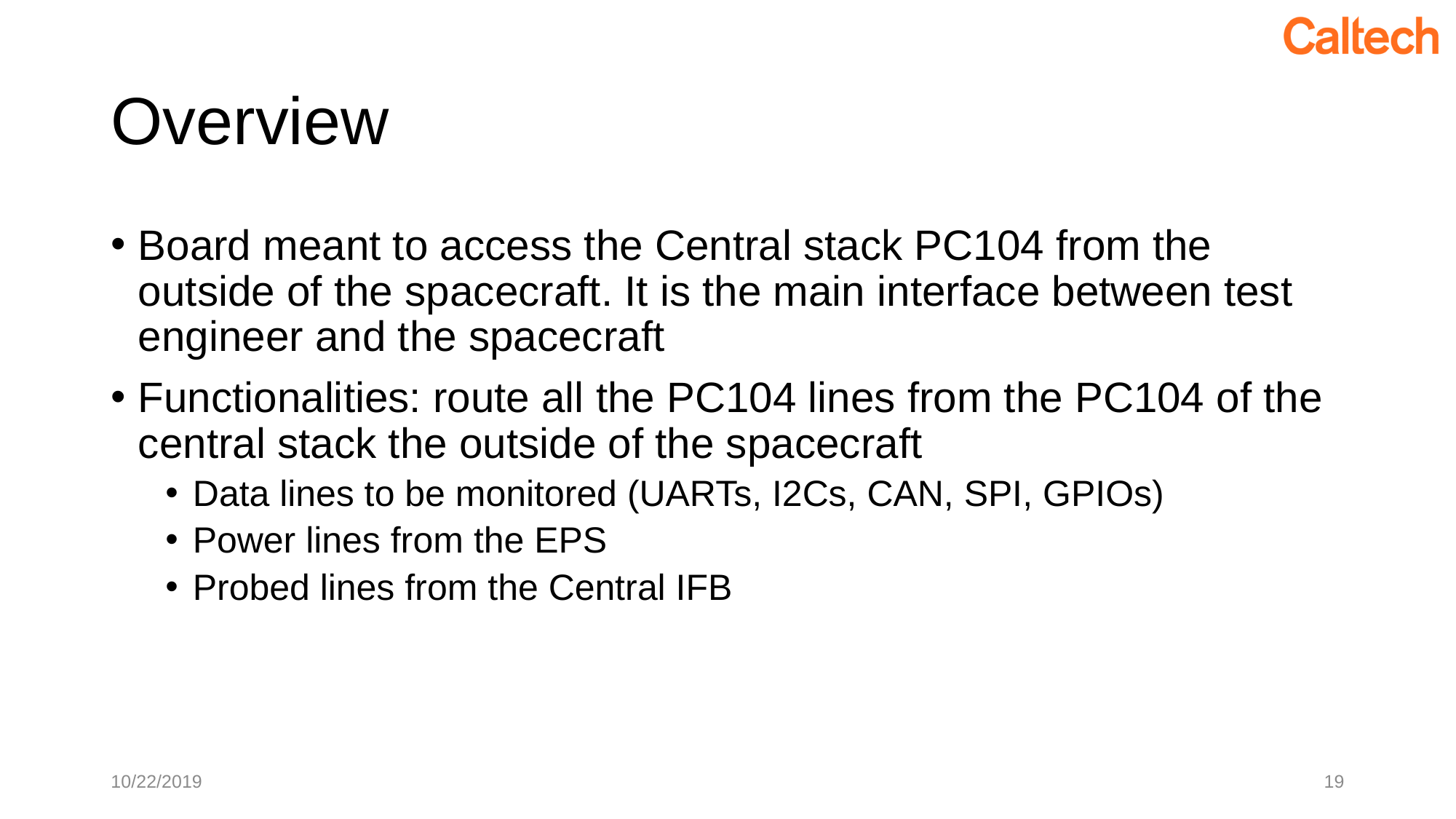

# Overview
Board meant to access the Central stack PC104 from the outside of the spacecraft. It is the main interface between test engineer and the spacecraft
Functionalities: route all the PC104 lines from the PC104 of the central stack the outside of the spacecraft
Data lines to be monitored (UARTs, I2Cs, CAN, SPI, GPIOs)
Power lines from the EPS
Probed lines from the Central IFB

10/22/2019
19